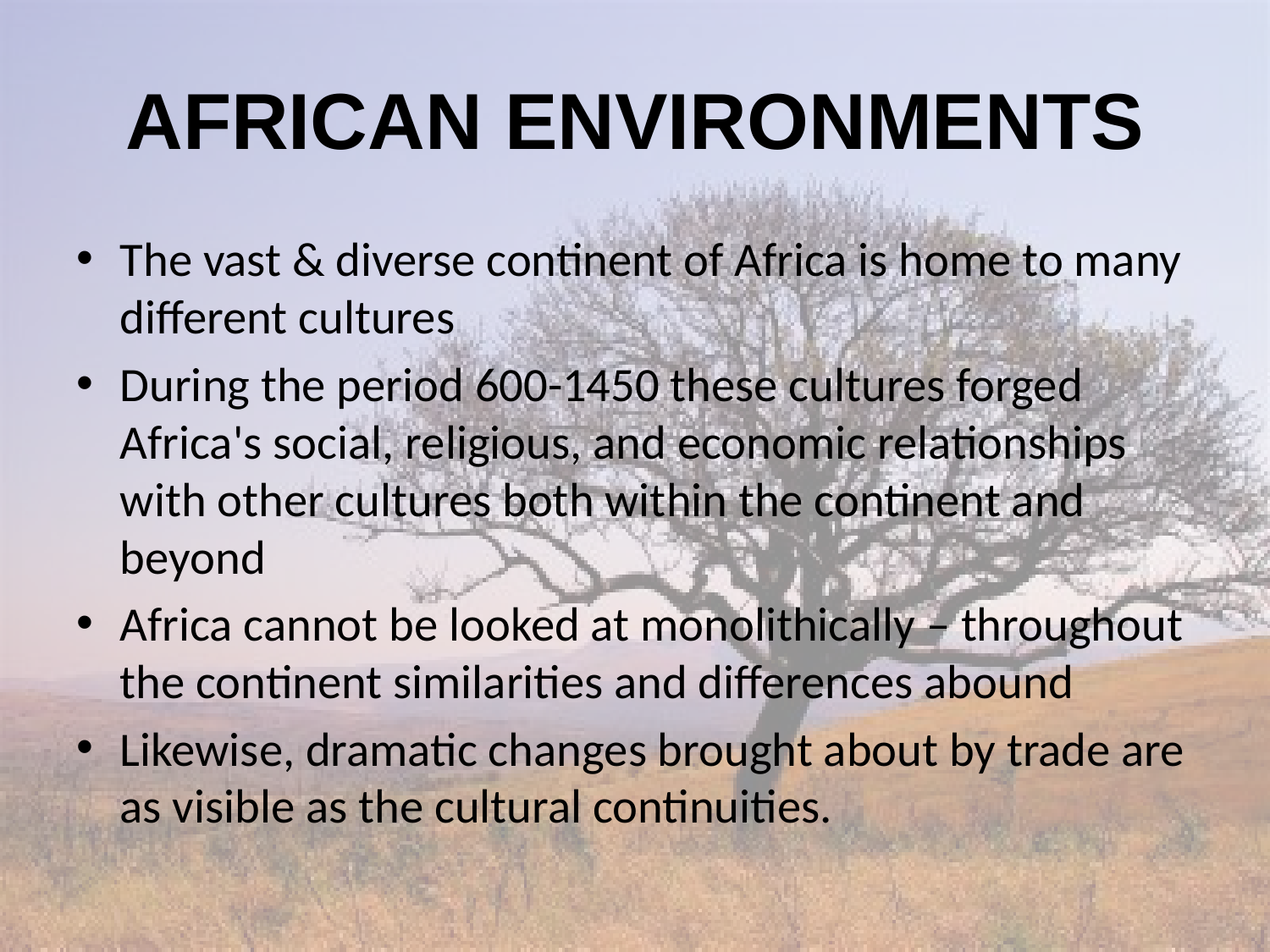

# AFRICAN ENVIRONMENTS
The vast & diverse continent of Africa is home to many different cultures
During the period 600-1450 these cultures forged Africa's social, religious, and economic relationships with other cultures both within the continent and beyond
Africa cannot be looked at monolithically – throughout the continent similarities and differences abound
Likewise, dramatic changes brought about by trade are as visible as the cultural continuities.